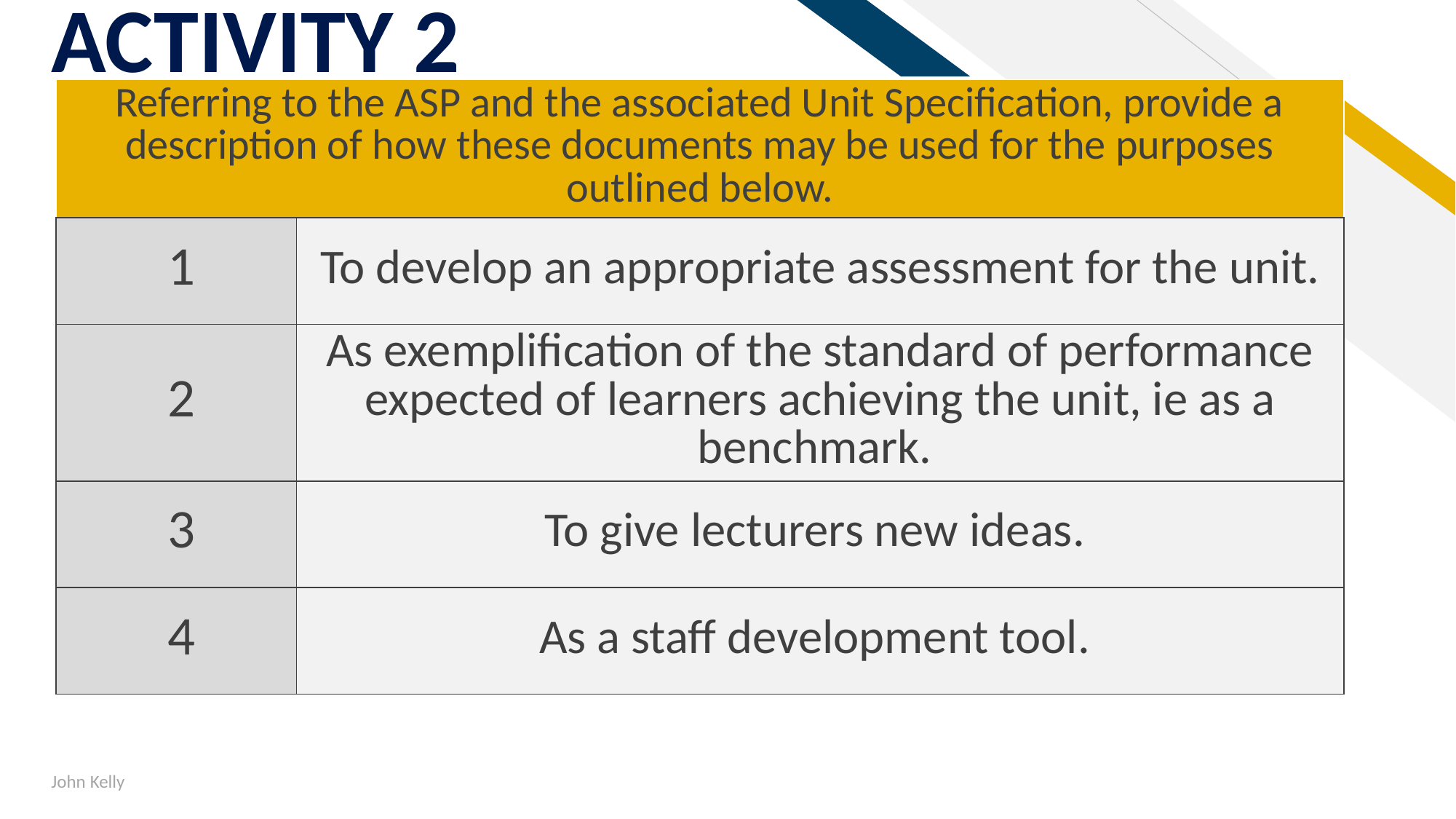

# ACTIVITY 2
| Referring to the ASP and the associated Unit Specification, provide a description of how these documents may be used for the purposes outlined below. |  |
| --- | --- |
| 1 | To develop an appropriate assessment for the unit. |
| 2 | As exemplification of the standard of performance expected of learners achieving the unit, ie as a benchmark. |
| 3 | To give lecturers new ideas. |
| 4 | As a staff development tool. |
John Kelly